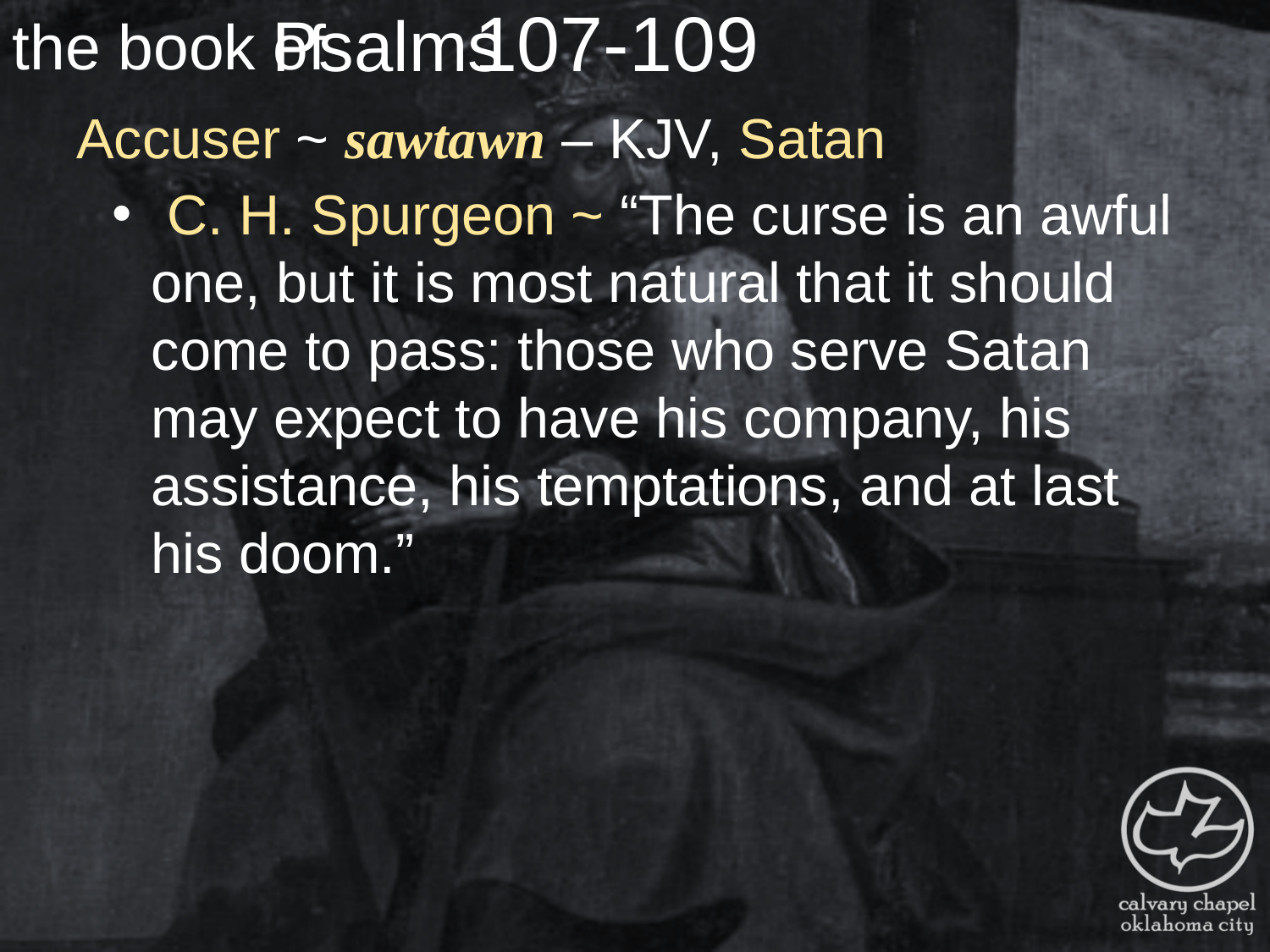

the book of
107-109
Psalms
Accuser ~ sawtawn – KJV, Satan
 C. H. Spurgeon ~ “The curse is an awful one, but it is most natural that it should come to pass: those who serve Satan may expect to have his company, his assistance, his temptations, and at last his doom.”